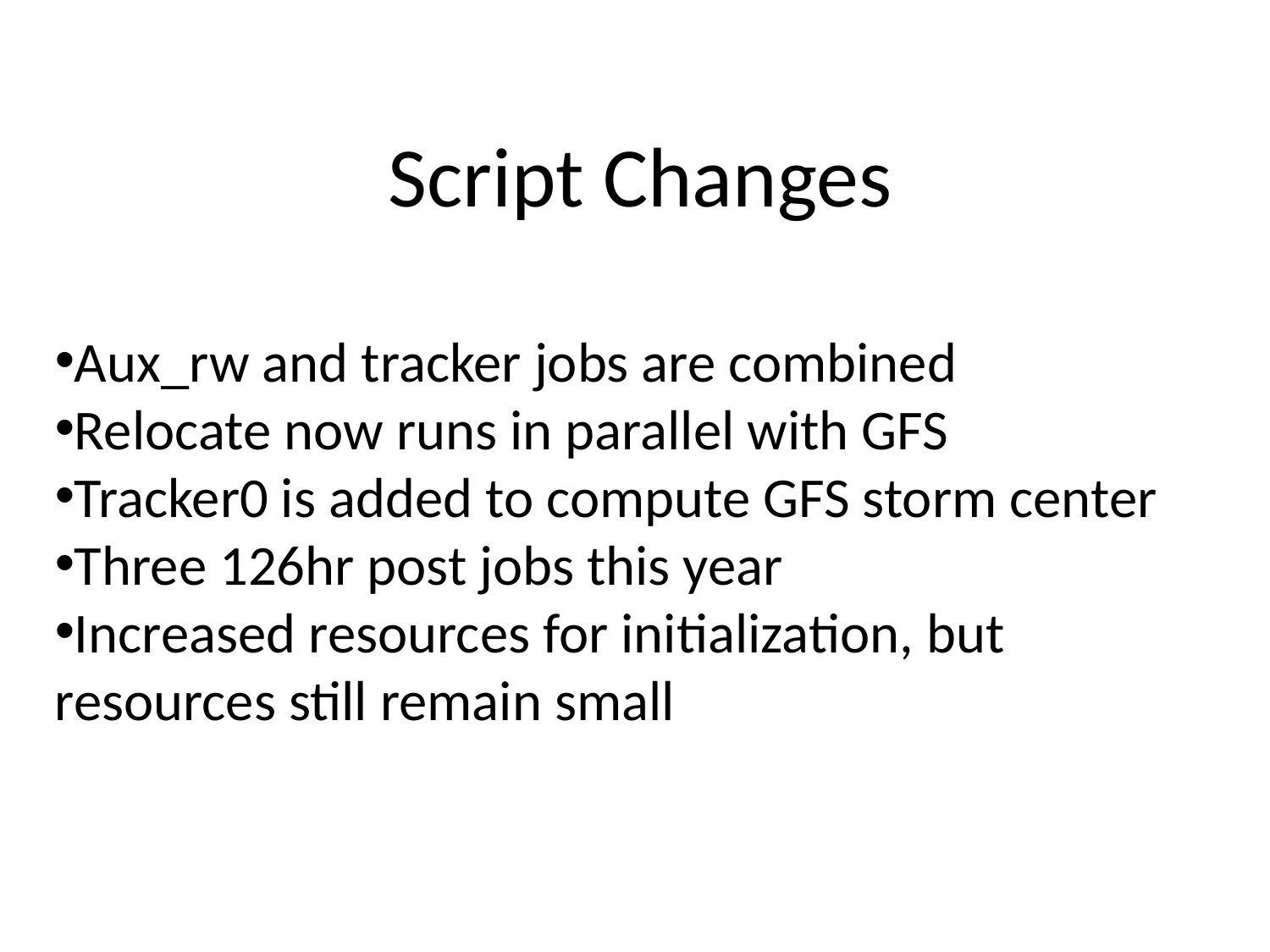

Script Changes

Aux_rw and tracker jobs are combined
Relocate now runs in parallel with GFS
Tracker0 is added to compute GFS storm center
Three 126hr post jobs this year
Increased resources for initialization, but resources still remain small